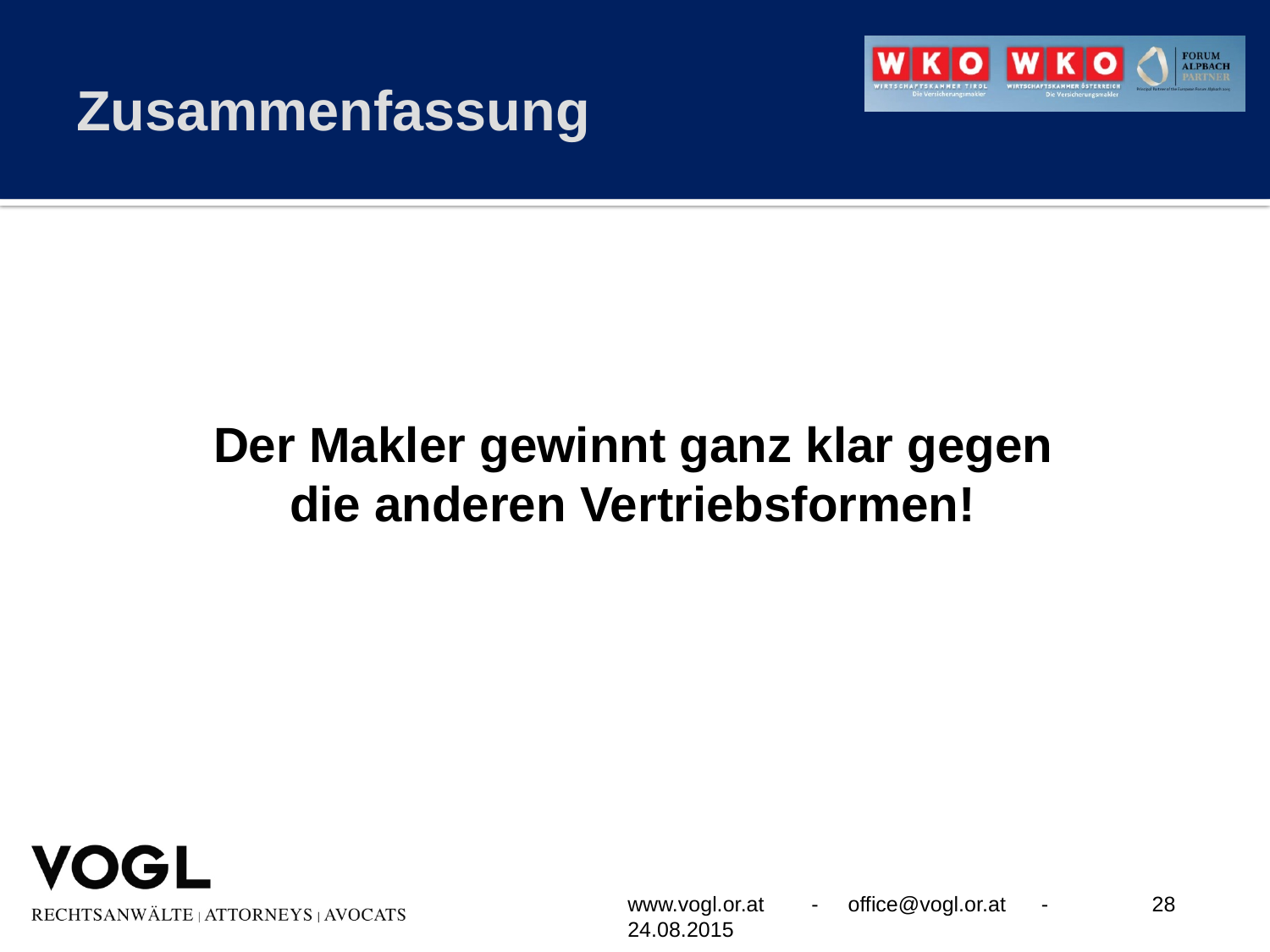

# Zusammenfassung

Der Makler gewinnt ganz klar gegen
die anderen Vertriebsformen!